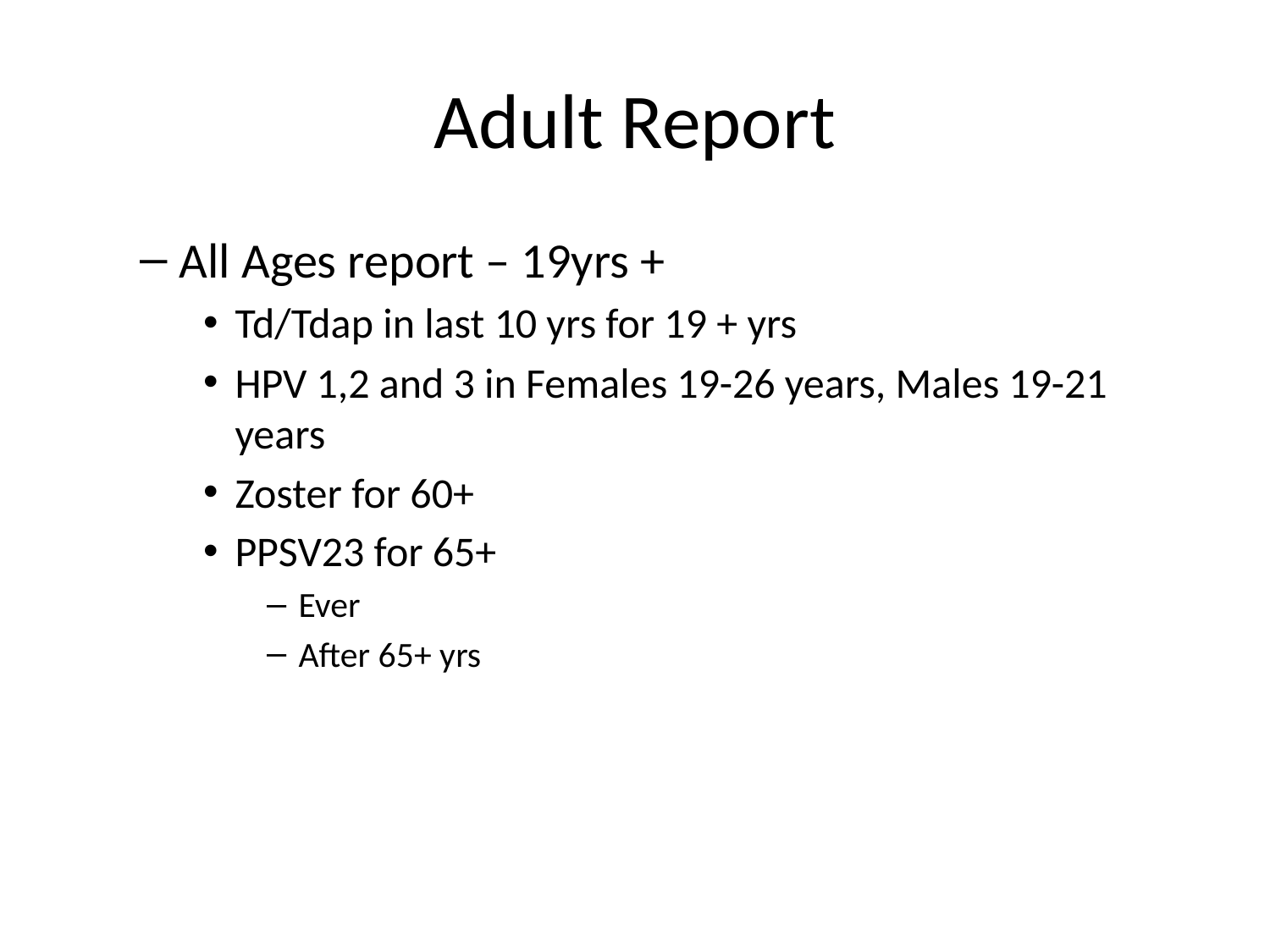

# Adult Report
All Ages report – 19yrs +
Td/Tdap in last 10 yrs for 19 + yrs
HPV 1,2 and 3 in Females 19-26 years, Males 19-21 years
Zoster for 60+
PPSV23 for 65+
Ever
After 65+ yrs